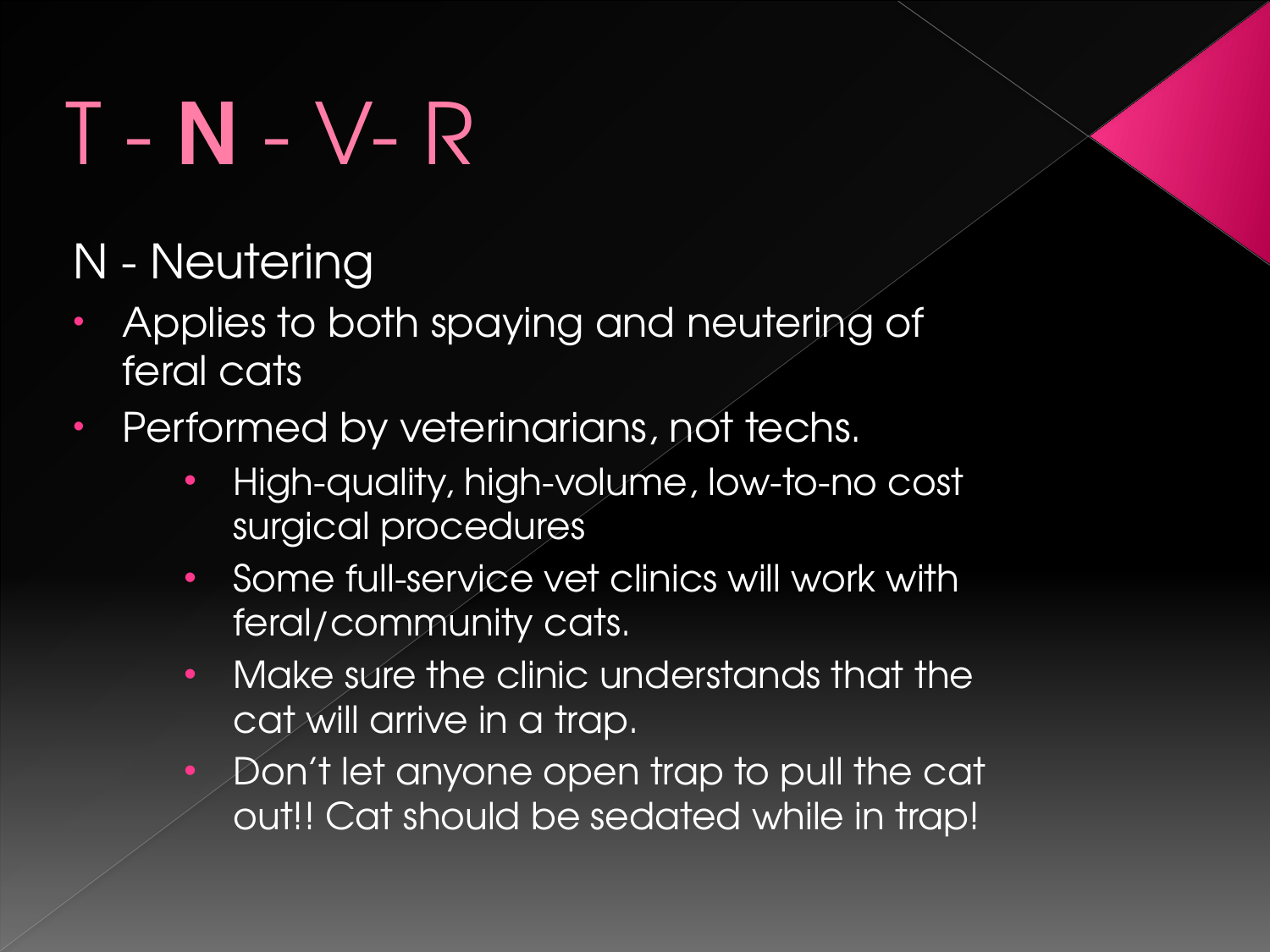

# T - N - V- R
N - Neutering
Applies to both spaying and neutering of feral cats
Performed by veterinarians, not techs.
High-quality, high-volume, low-to-no cost surgical procedures
Some full-service vet clinics will work with feral/community cats.
Make sure the clinic understands that the cat will arrive in a trap.
Don’t let anyone open trap to pull the cat out!! Cat should be sedated while in trap!